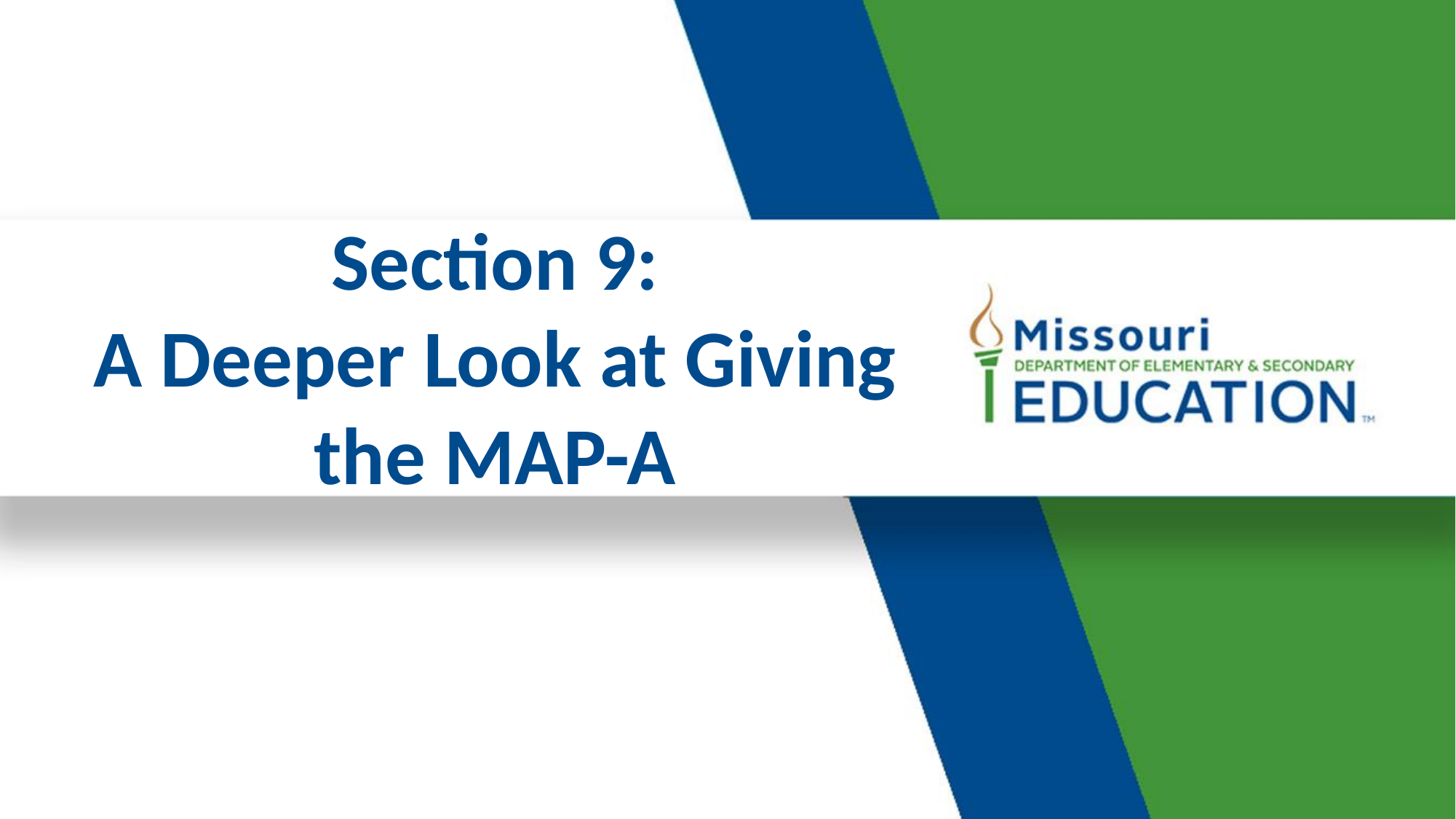

# Section 9: A Deeper Look at Giving the MAP-A